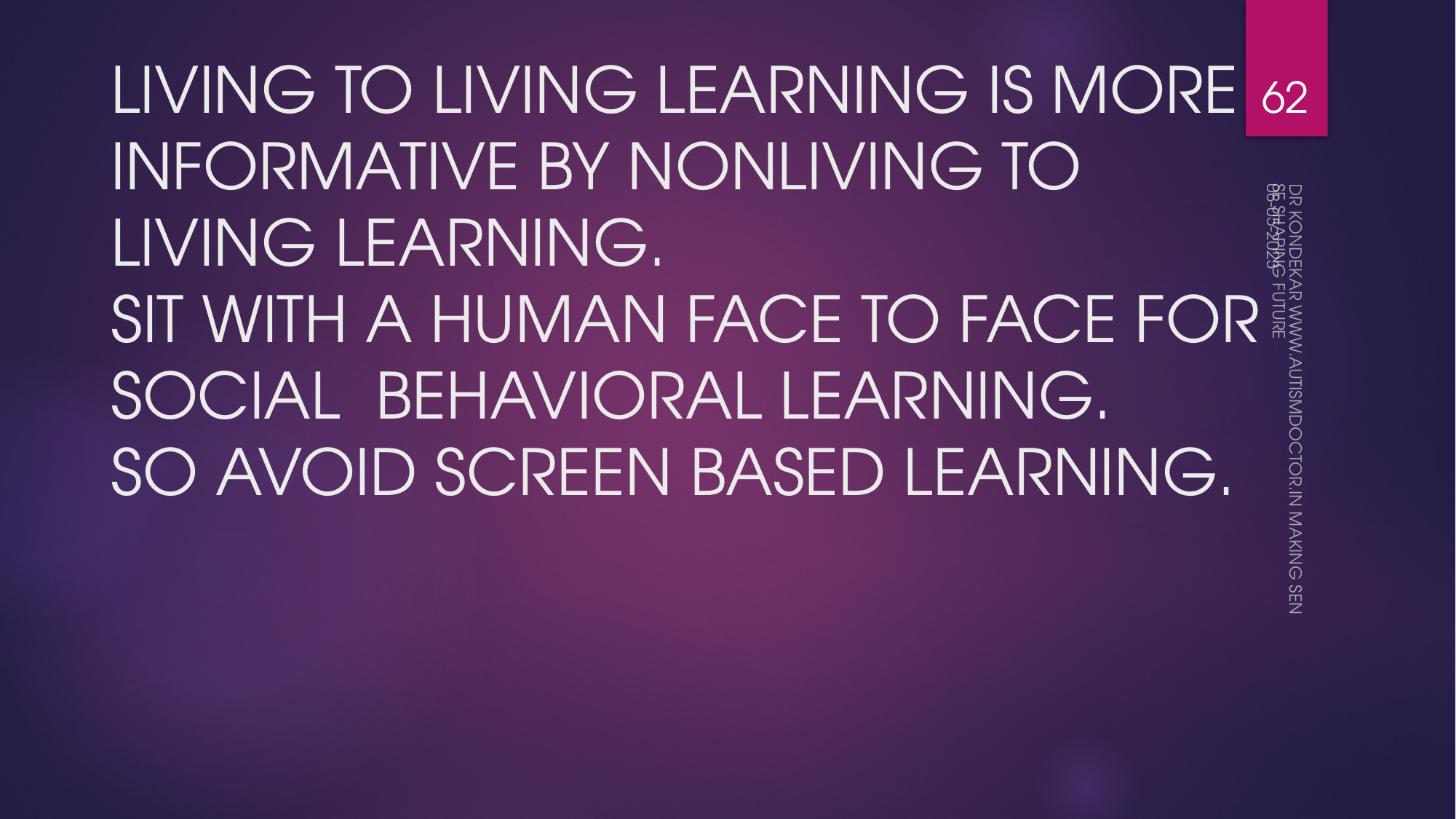

62
# LIVING TO LIVING LEARNING IS MORE INFORMATIVE BY NONLIVING TO LIVING LEARNING. SIT WITH A HUMAN FACE TO FACE FOR SOCIAL  BEHAVIORAL LEARNING. SO AVOID SCREEN BASED LEARNING.
08-05-2023
DR KONDEKAR WWW.AUTISMDOCTOR.IN MAKING SENSE SHAPING FUTURE